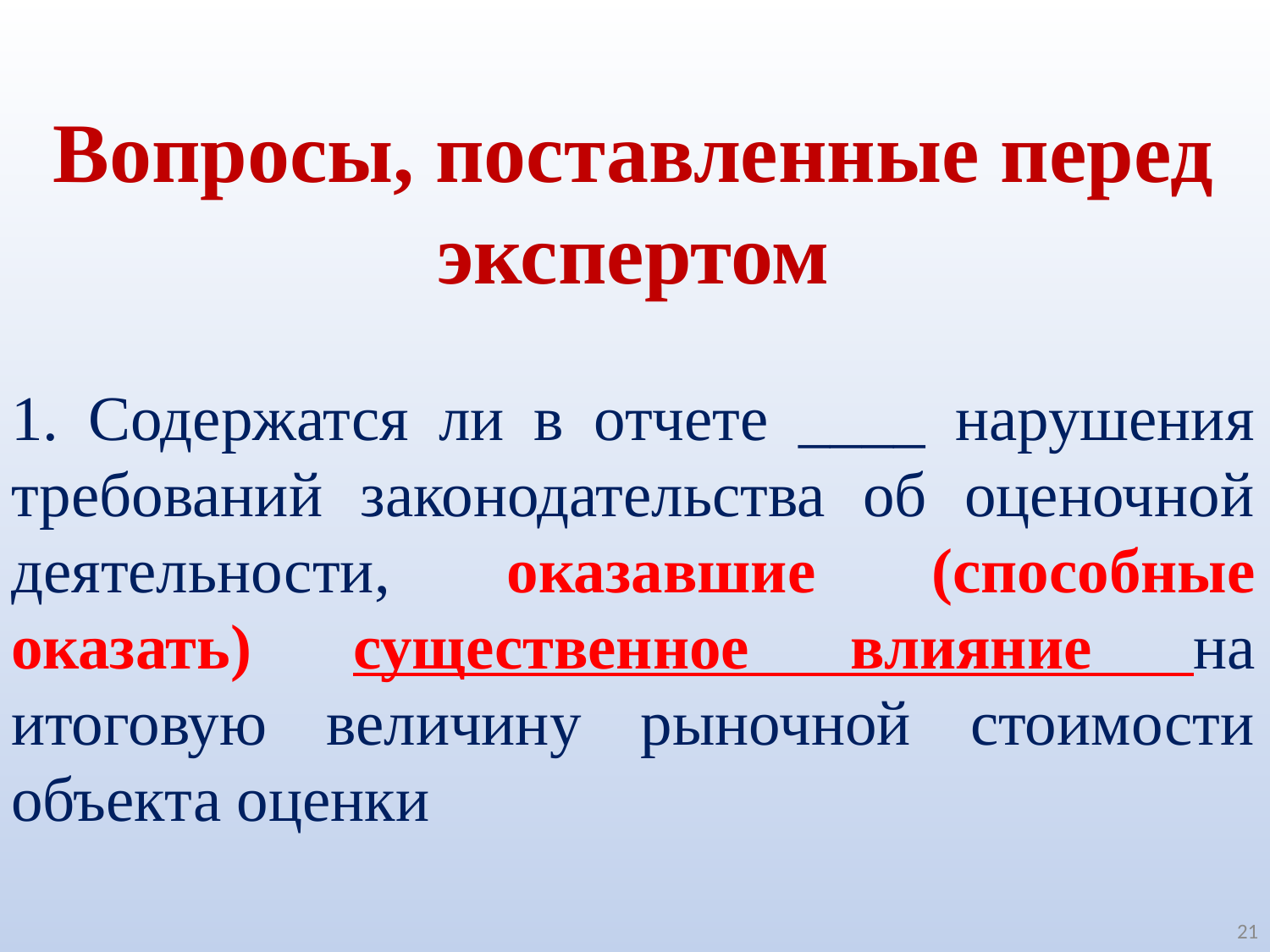

Вопросы, поставленные перед экспертом

1. Содержатся ли в отчете ____ нарушения требований законодательства об оценочной деятельности, оказавшие (способные оказать) существенное влияние на итоговую величину рыночной стоимости объекта оценки

21